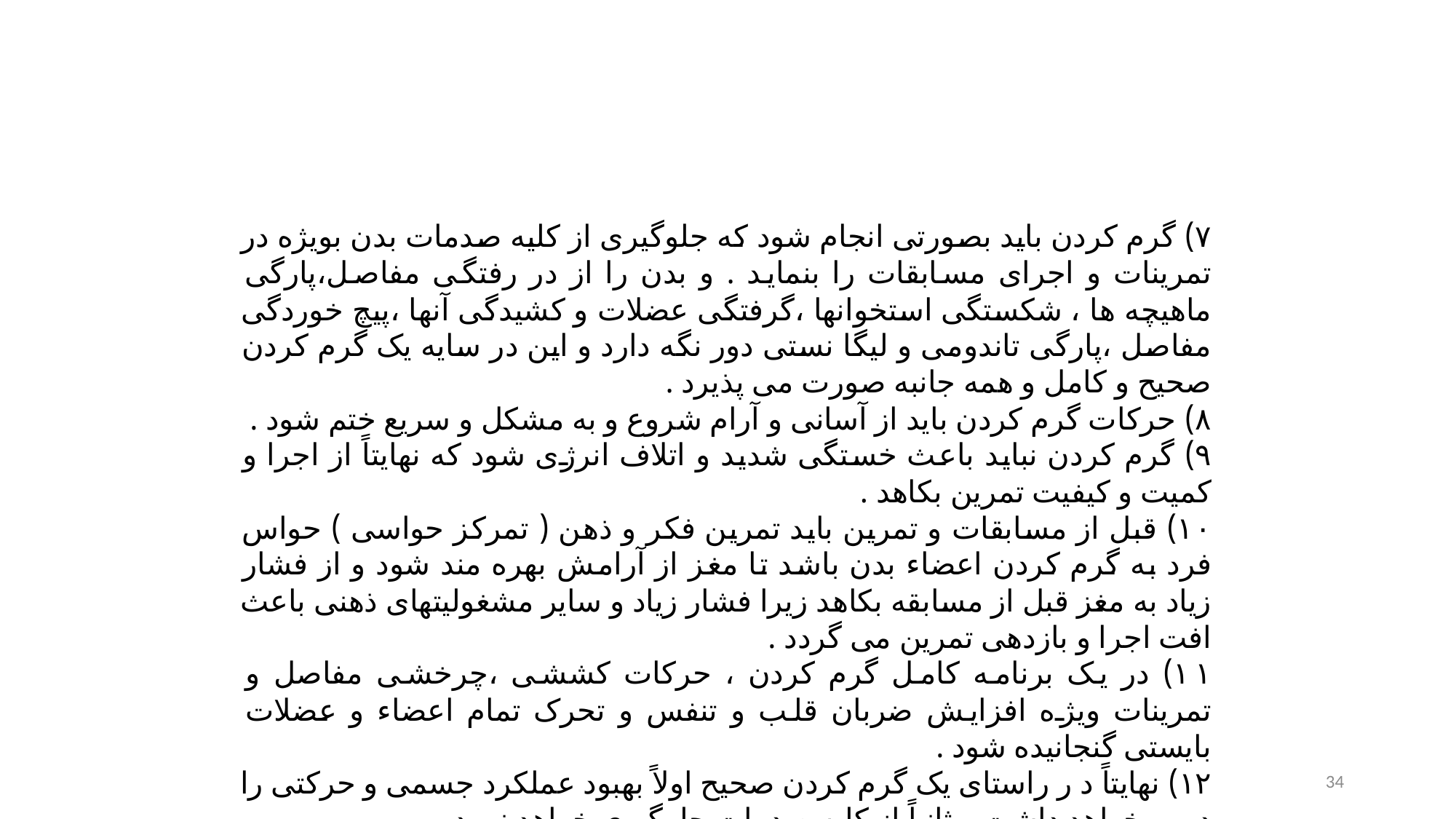

۷) گرم کردن باید بصورتی انجام شود که جلوگیری از کلیه صدمات بدن بویژه در تمرینات و اجرای مسابقات را بنماید . و بدن را از در رفتگی مفاصل،پارگی ماهیچه ها ، شکستگی استخوانها ،گرفتگی عضلات و کشیدگی آنها ،پیچ خوردگی مفاصل ،پارگی تاندومی و لیگا نستی دور نگه دارد و این در سایه یک گرم کردن صحیح و کامل و همه جانبه صورت می پذیرد .
۸) حرکات گرم کردن باید از آسانی و آرام شروع و به مشکل و سریع ختم شود .
۹) گرم کردن نباید باعث خستگی شدید و اتلاف انرژی شود که نهایتاً از اجرا و کمیت و کیفیت تمرین بکاهد .
۱۰) قبل از مسابقات و تمرین باید تمرین فکر و ذهن ( تمرکز حواسی ) حواس فرد به گرم کردن اعضاء بدن باشد تا مغز از آرامش بهره مند شود و از فشار زیاد به مغز قبل از مسابقه بکاهد زیرا فشار زیاد و سایر مشغولیتهای ذهنی باعث افت اجرا و بازدهی تمرین می گردد .
۱۱) در یک برنامه کامل گرم کردن ، حرکات کششی ،چرخشی مفاصل و تمرینات ویژه افزایش ضربان قلب و تنفس و تحرک تمام اعضاء و عضلات بایستی گنجانیده شود .
۱۲) نهایتاً د ر راستای یک گرم کردن صحیح اولاً بهبود عملکرد جسمی و حرکتی را در بر خواهد داشت و ثانیاً از کلیه صدمات جلوگیری خواهد نمود .
34